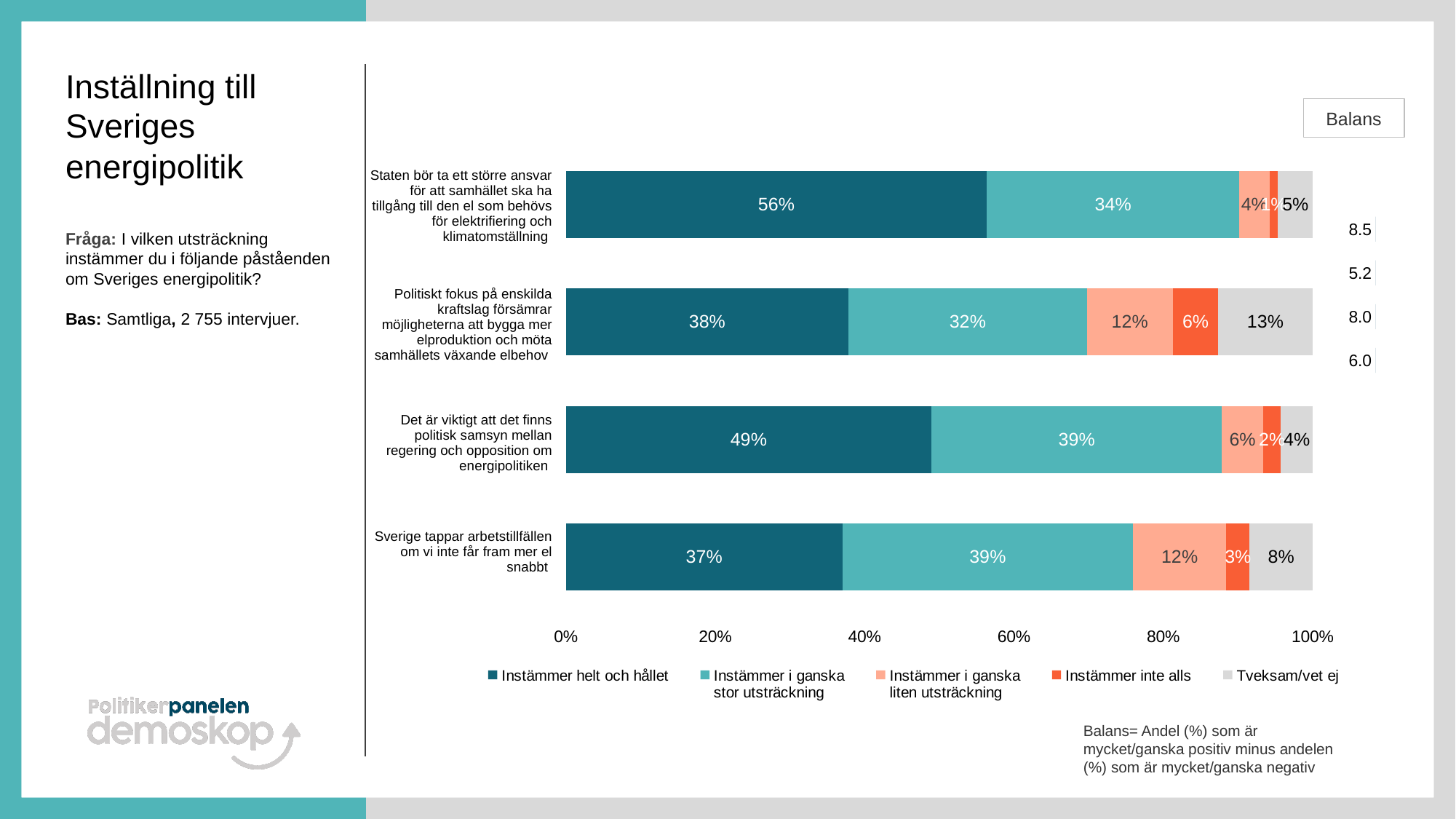

Inställning till Sveriges energipolitik
Balans

### Chart

| Category | Instämmer helt och hållet | Instämmer i ganska
stor utsträckning | Instämmer i ganska
liten utsträckning | Instämmer inte alls | Tveksam/vet ej |
|---|---|---|---|---|---|
| Staten bör ta ett större ansvar för att samhället ska ha tillgång till den el som behövs för elektrifiering och klimatomställning | 0.5633393829401089 | 0.3382940108892922 | 0.040653357531760435 | 0.011252268602540834 | 0.04646098003629764 |
| Politiskt fokus på enskilda kraftslag försämrar möjligheterna att bygga mer elproduktion och möta samhällets växande elbehov | 0.3782214156079855 | 0.3194192377495463 | 0.11506352087114338 | 0.06061705989110708 | 0.1266787658802178 |
| Det är viktigt att det finns politisk samsyn mellan regering och opposition om energipolitiken | 0.4892921960072595 | 0.38911070780399276 | 0.055172413793103454 | 0.023956442831215972 | 0.042468239564428314 |
| Sverige tappar arbetstillfällen om vi inte får fram mer el snabbt | 0.37023593466424676 | 0.38911070780399276 | 0.12486388384754993 | 0.031215970961887482 | 0.08457350272232304 |
| Staten bör ta ett större ansvar för att samhället ska ha tillgång till den el som behövs för elektrifiering och klimatomställning |
| --- |
| Politiskt fokus på enskilda kraftslag försämrar möjligheterna att bygga mer elproduktion och möta samhällets växande elbehov |
| Det är viktigt att det finns politisk samsyn mellan regering och opposition om energipolitiken |
| Sverige tappar arbetstillfällen om vi inte får fram mer el snabbt |

[unsupported chart]

Fråga: I vilken utsträckning instämmer du i följande påståenden om Sveriges energipolitik?

Bas: Samtliga, 2 755 intervjuer.

Balans= Andel (%) som är mycket/ganska positiv minus andelen (%) som är mycket/ganska negativ